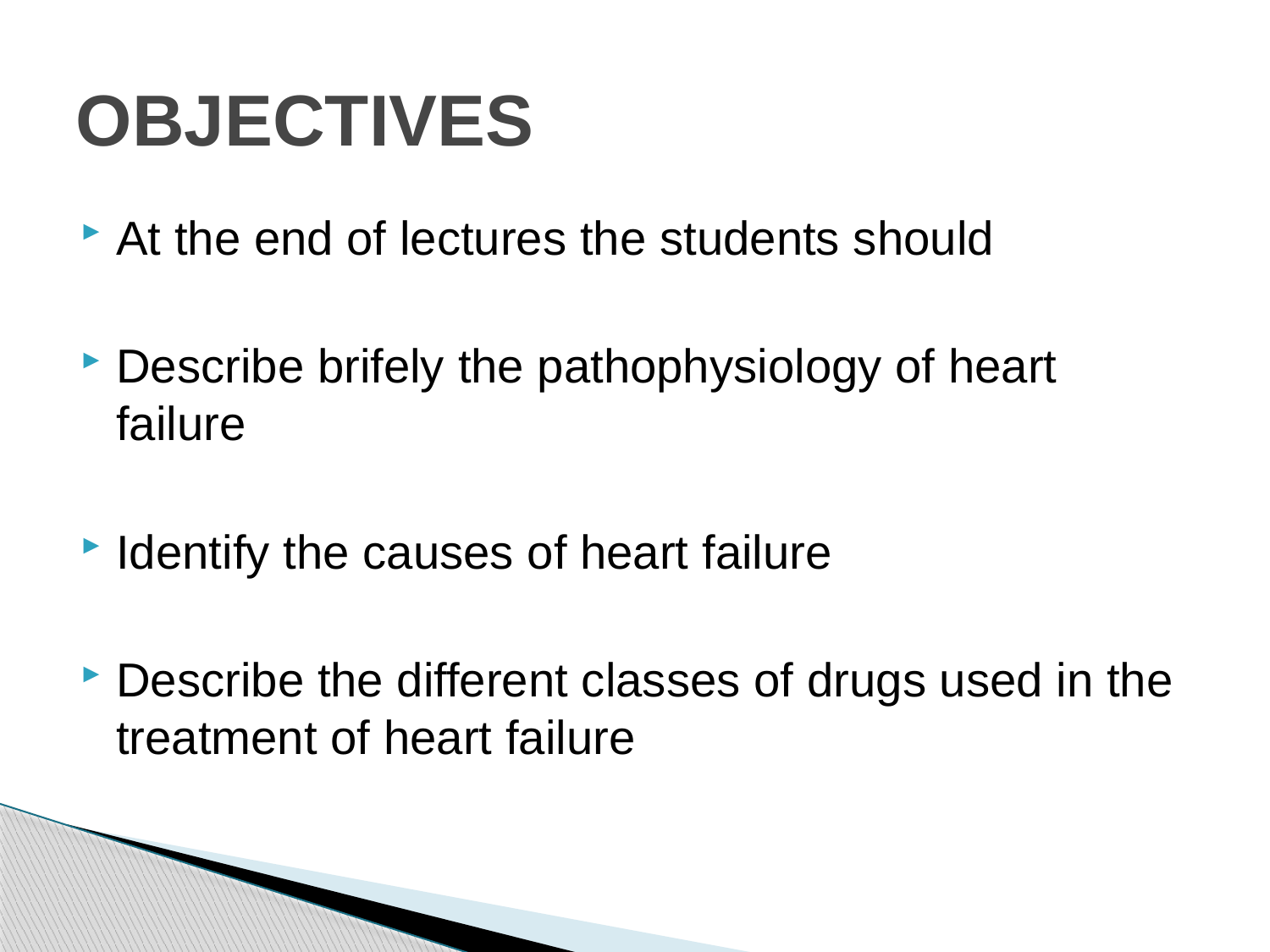

# OBJECTIVES
At the end of lectures the students should

Describe brifely the pathophysiology of heart failure

Identify the causes of heart failure

Describe the different classes of drugs used in the treatment of heart failure